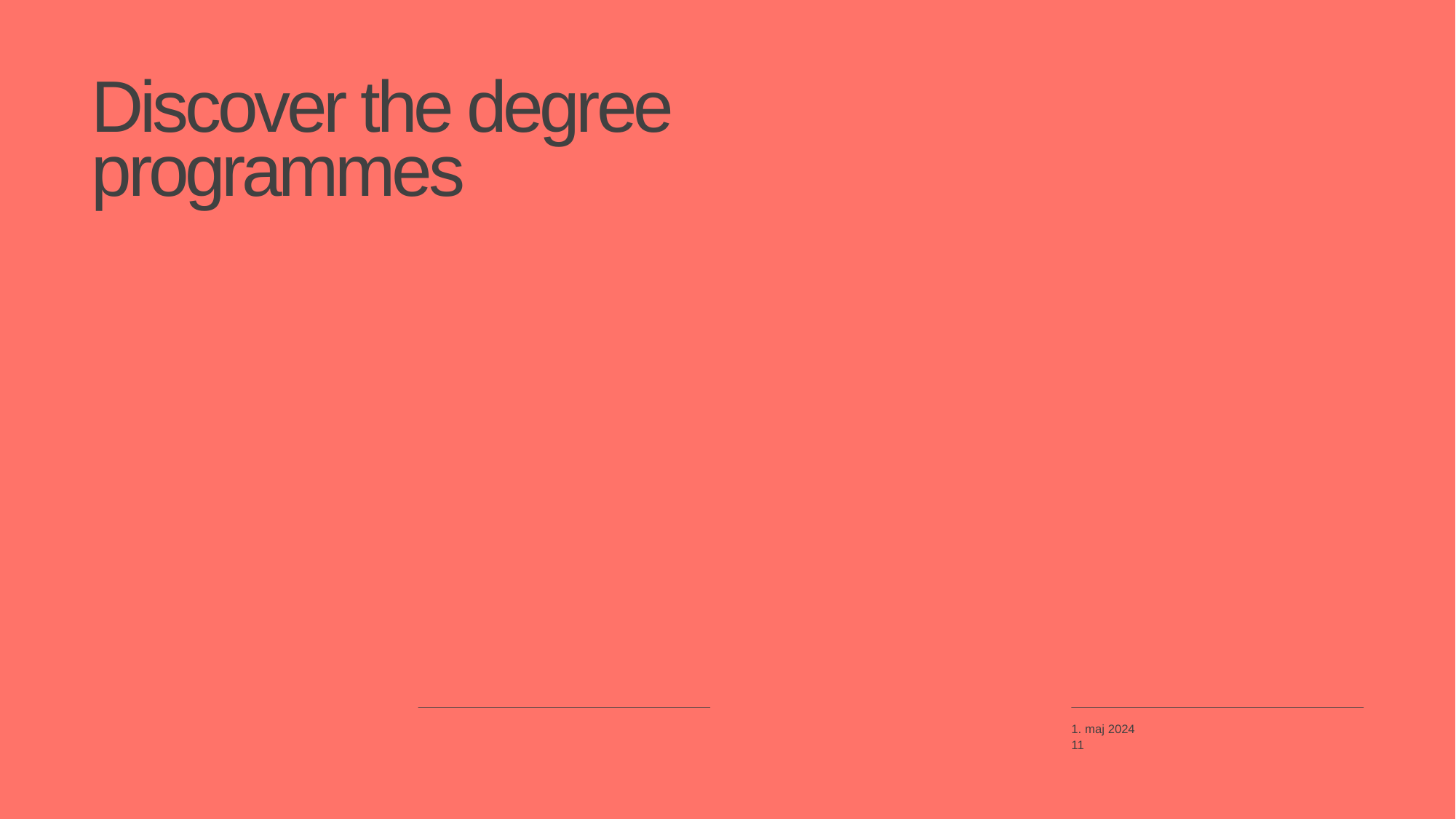

# Discover the degree programmes

1. maj 2024

11